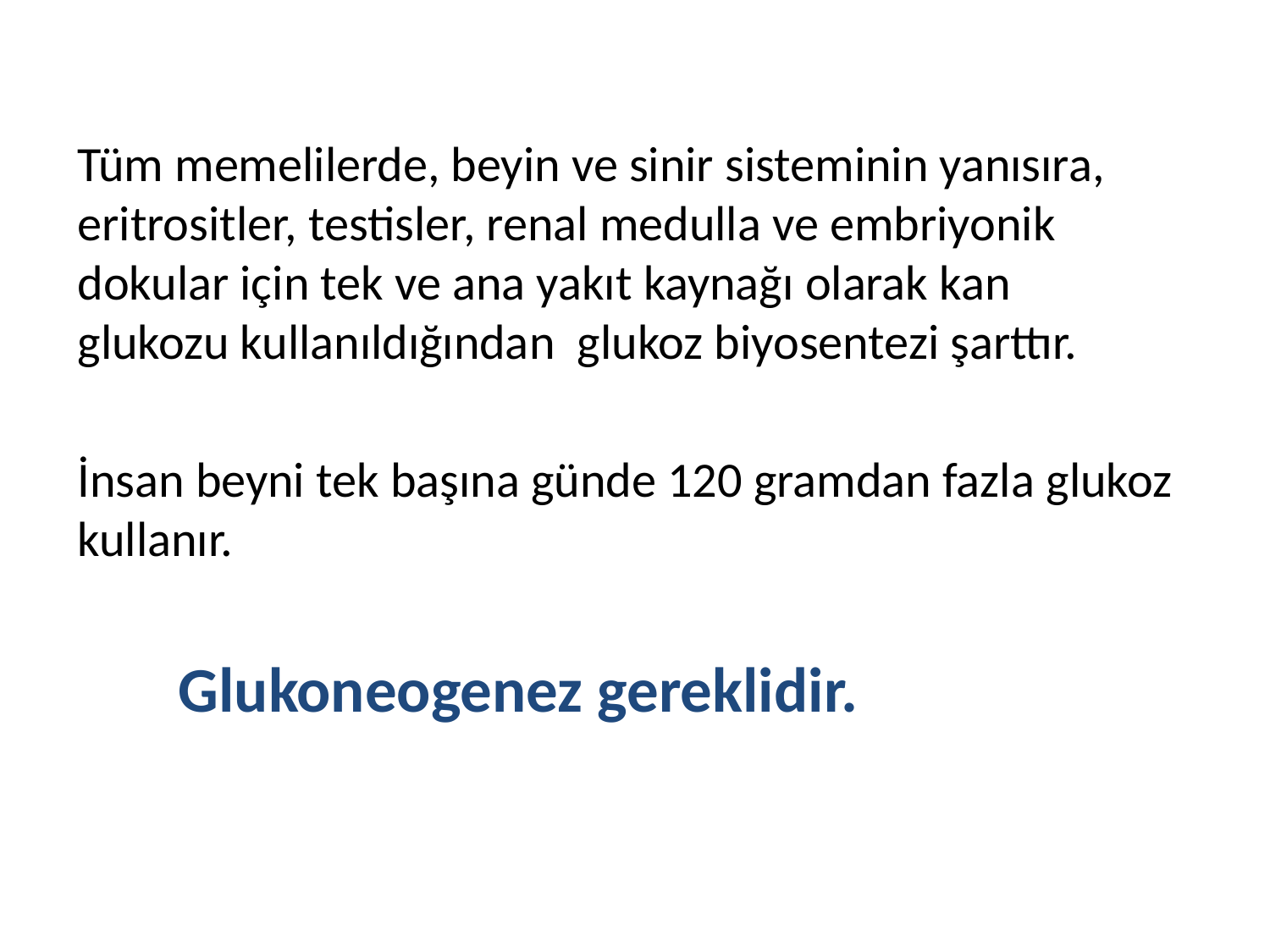

Tüm memelilerde, beyin ve sinir sisteminin yanısıra, eritrositler, testisler, renal medulla ve embriyonik dokular için tek ve ana yakıt kaynağı olarak kan glukozu kullanıldığından  glukoz biyosentezi şarttır.

İnsan beyni tek başına günde 120 gramdan fazla glukoz kullanır.

       Glukoneogenez gereklidir.